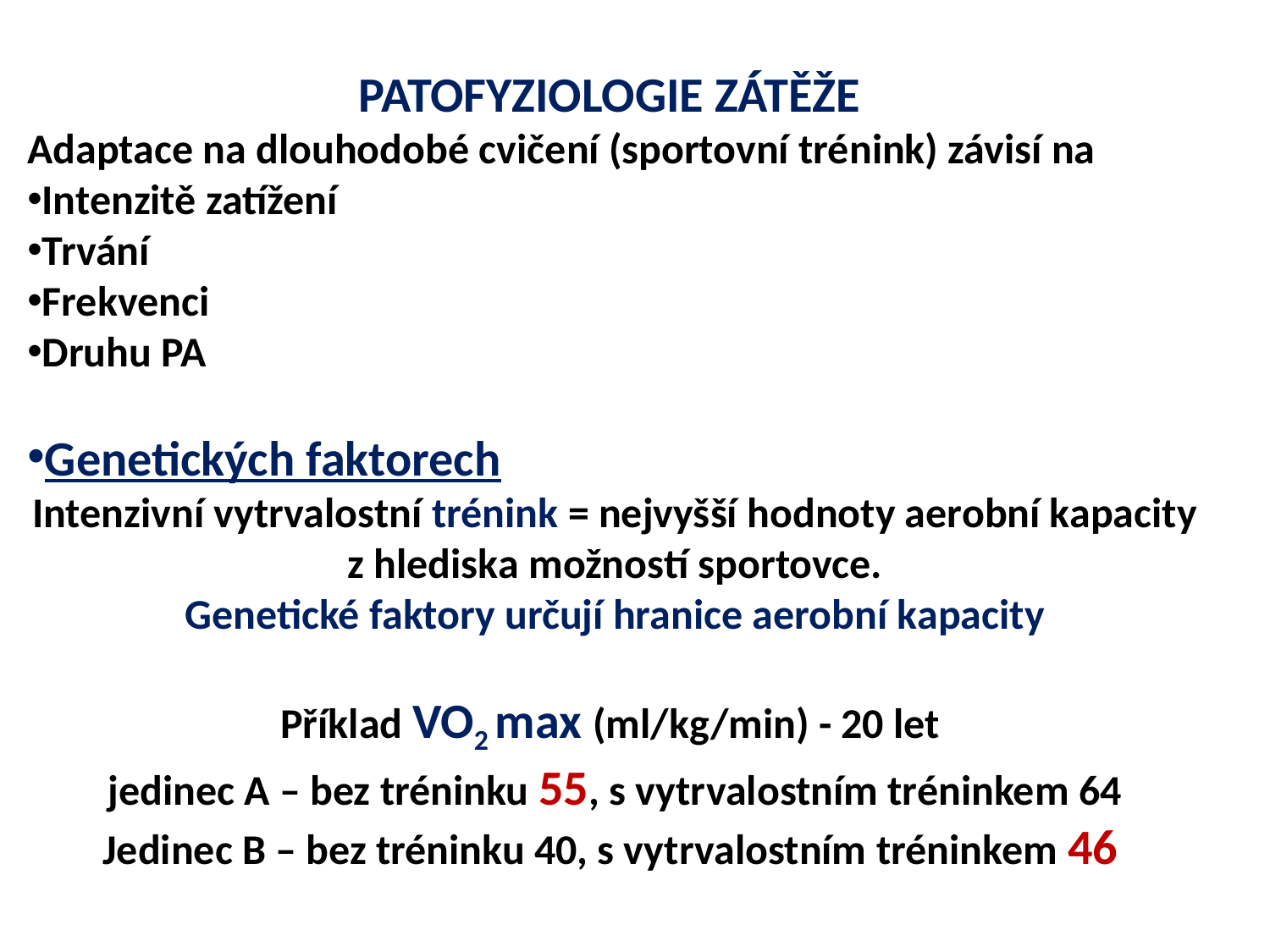

PATOFYZIOLOGIE ZÁTĚŽE
Adaptace na dlouhodobé cvičení (sportovní trénink) závisí na
Intenzitě zatížení
Trvání
Frekvenci
Druhu PA

Genetických faktorech
Intenzivní vytrvalostní trénink = nejvyšší hodnoty aerobní kapacity z hlediska možností sportovce.
Genetické faktory určují hranice aerobní kapacity

Příklad VO2 max (ml/kg/min) - 20 let
jedinec A – bez tréninku 55, s vytrvalostním tréninkem 64
Jedinec B – bez tréninku 40, s vytrvalostním tréninkem 46